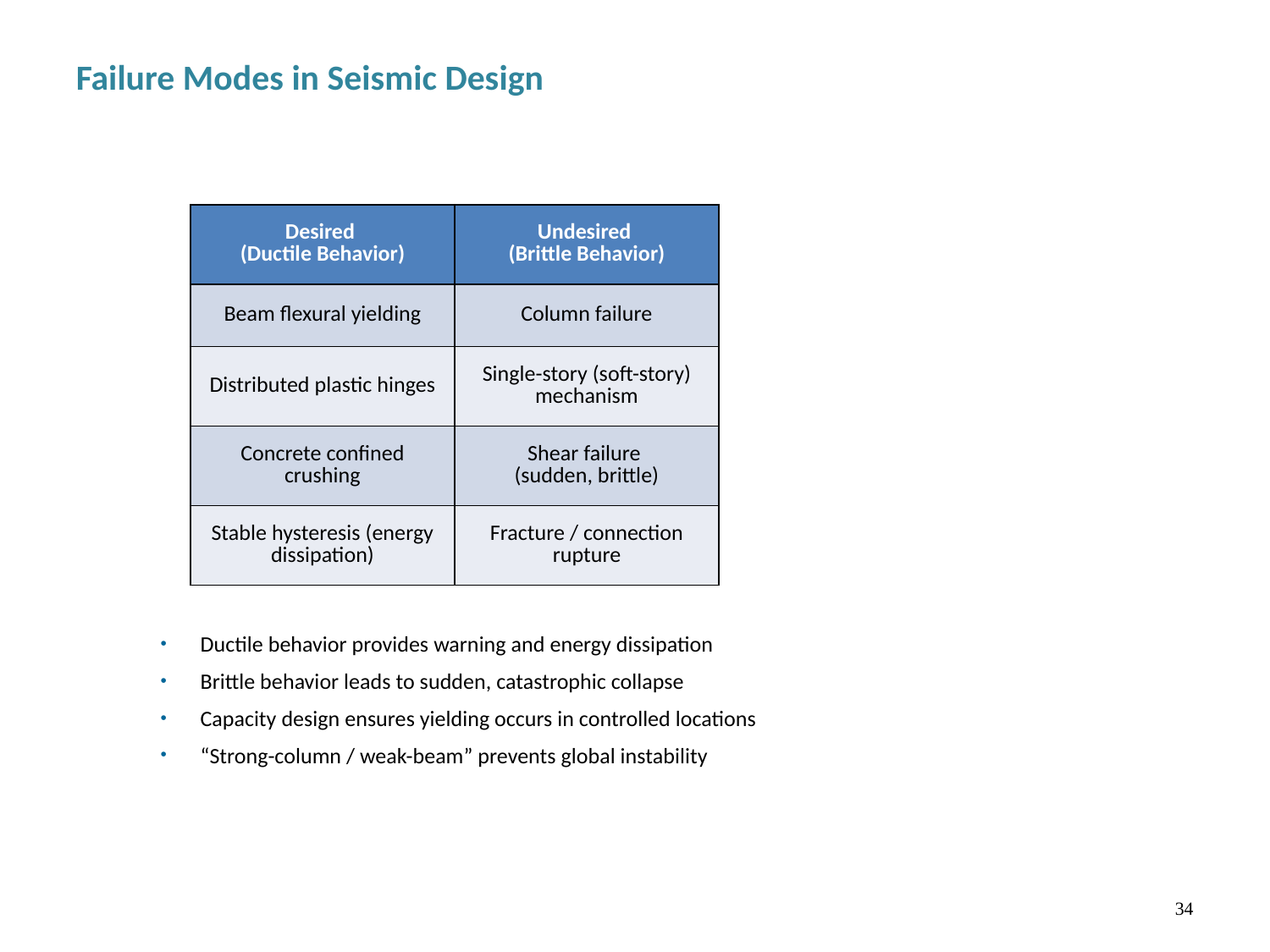

Failure Modes in Seismic Design
| Desired (Ductile Behavior) | Undesired (Brittle Behavior) |
| --- | --- |
| Beam flexural yielding | Column failure |
| Distributed plastic hinges | Single-story (soft-story) mechanism |
| Concrete confined crushing | Shear failure (sudden, brittle) |
| Stable hysteresis (energy dissipation) | Fracture / connection rupture |
Ductile behavior provides warning and energy dissipation
Brittle behavior leads to sudden, catastrophic collapse
Capacity design ensures yielding occurs in controlled locations
“Strong-column / weak-beam” prevents global instability
34